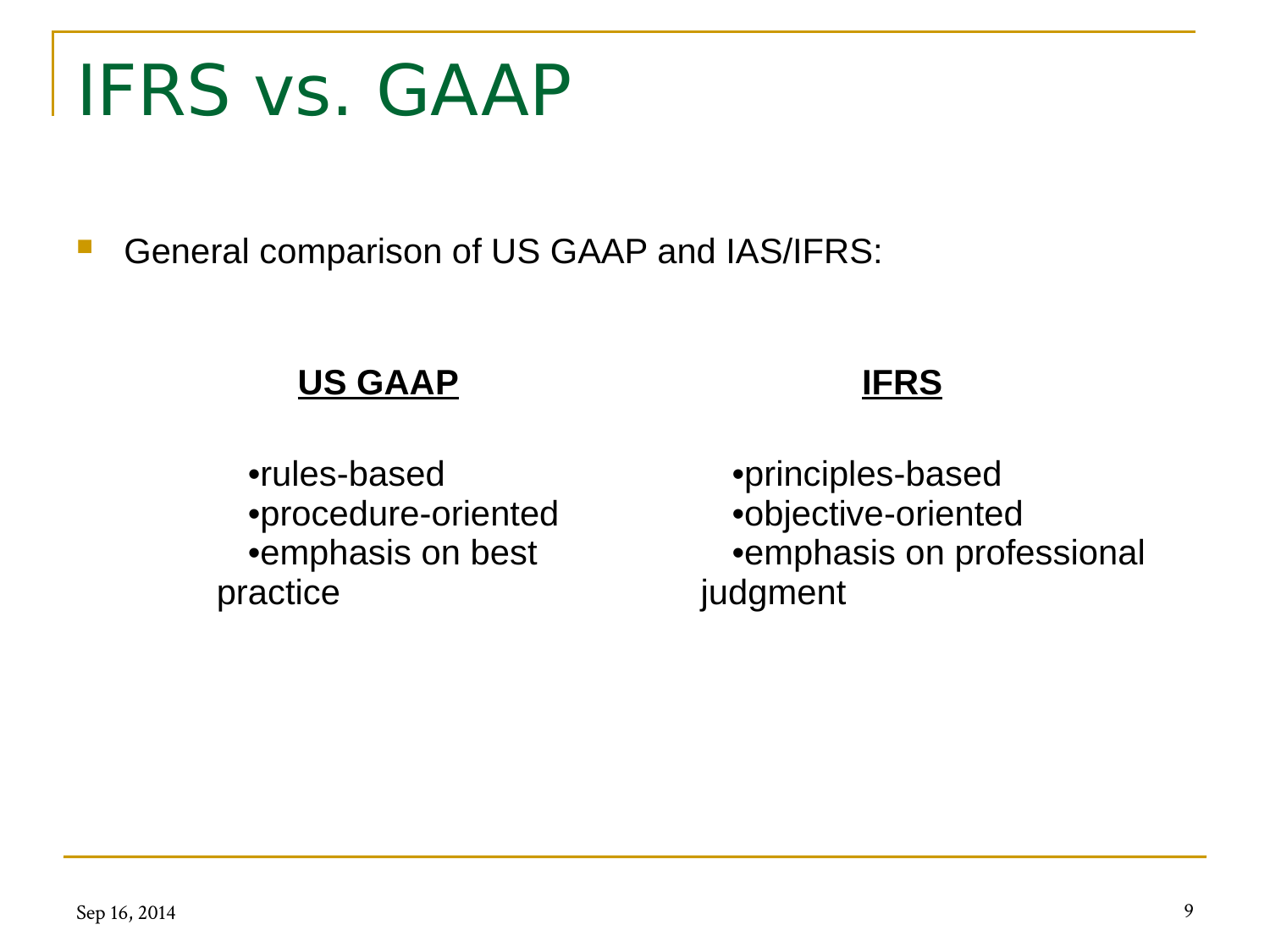

# IFRS vs. GAAP
General comparison of US GAAP and IAS/IFRS:

| US GAAP | IFRS |
| --- | --- |
| rules-based procedure-oriented emphasis on best practice | principles-based objective-oriented emphasis on professional judgment |
Sep 16, 2014
9